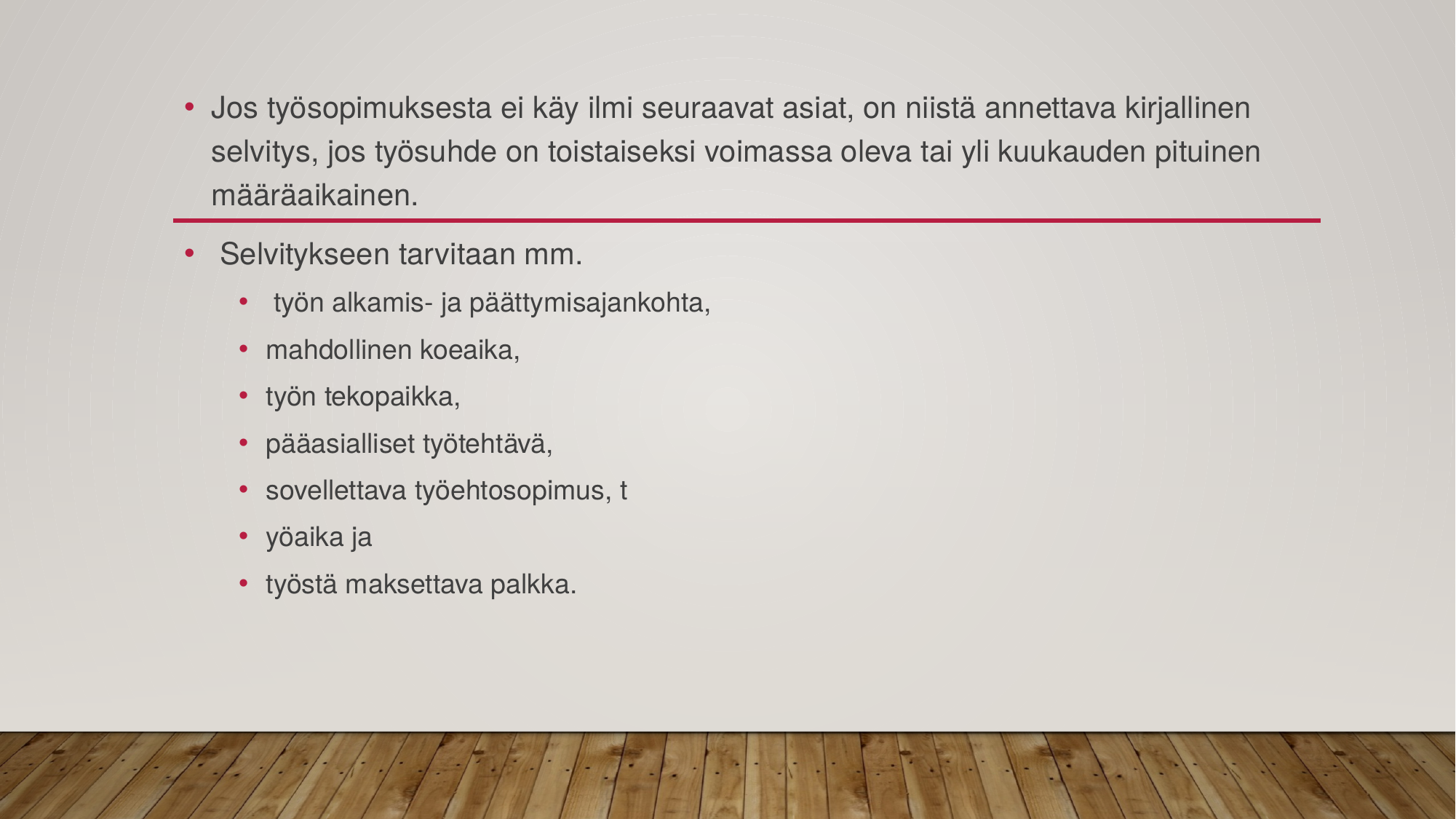

Jos työsopimuksesta ei käy ilmi seuraavat asiat, on niistä annettava kirjallinen selvitys, jos työsuhde on toistaiseksi voimassa oleva tai yli kuukauden pituinen määräaikainen.
 Selvitykseen tarvitaan mm.
 työn alkamis- ja päättymisajankohta,
mahdollinen koeaika,
työn tekopaikka,
pääasialliset työtehtävä,
sovellettava työehtosopimus, t
yöaika ja
työstä maksettava palkka.